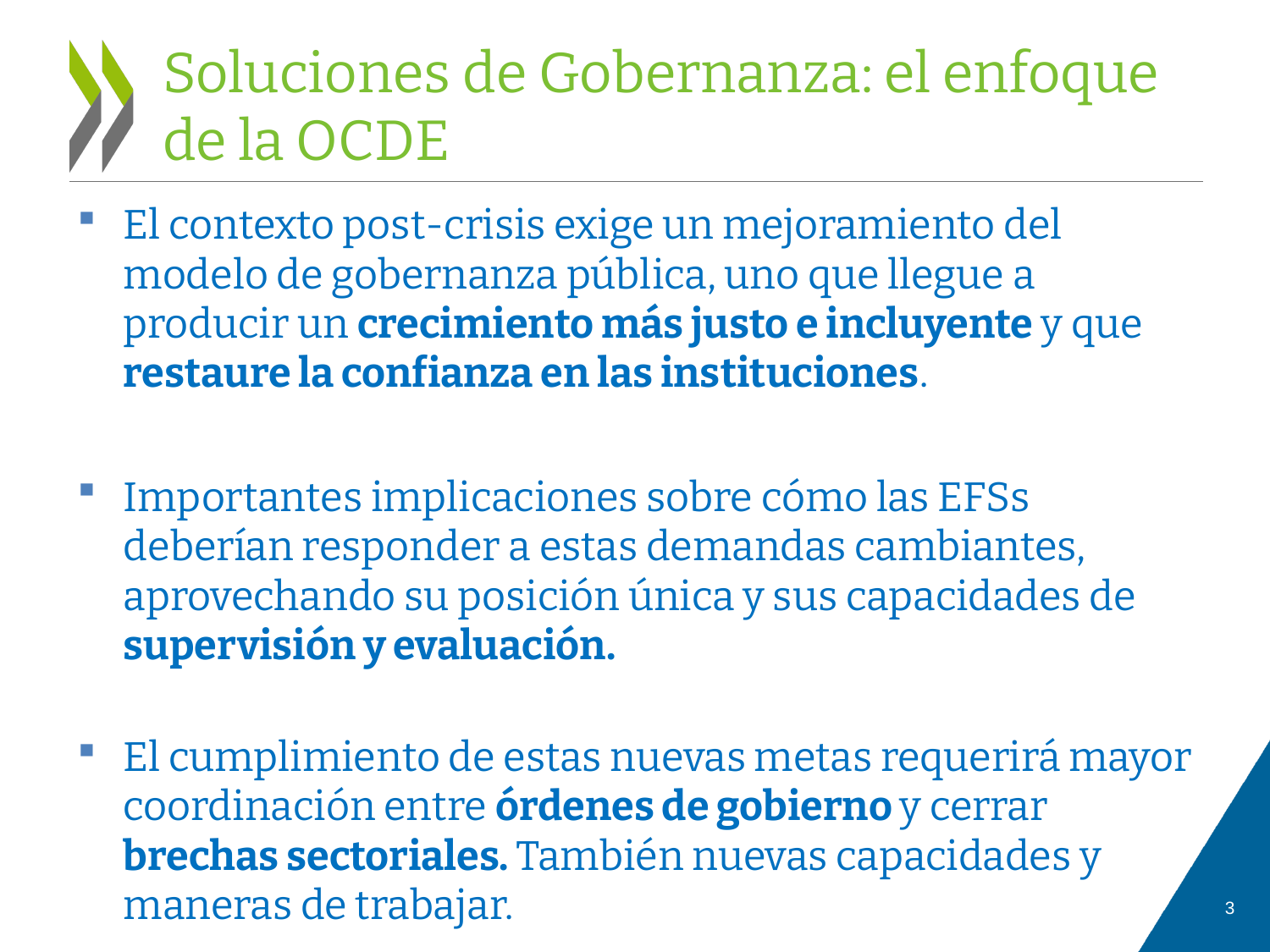

# Soluciones de Gobernanza: el enfoque de la OCDE
El contexto post-crisis exige un mejoramiento del modelo de gobernanza pública, uno que llegue a producir un crecimiento más justo e incluyente y que restaure la confianza en las instituciones.

Importantes implicaciones sobre cómo las EFSs deberían responder a estas demandas cambiantes, aprovechando su posición única y sus capacidades de supervisión y evaluación.

El cumplimiento de estas nuevas metas requerirá mayor coordinación entre órdenes de gobierno y cerrar brechas sectoriales. También nuevas capacidades y maneras de trabajar.

3